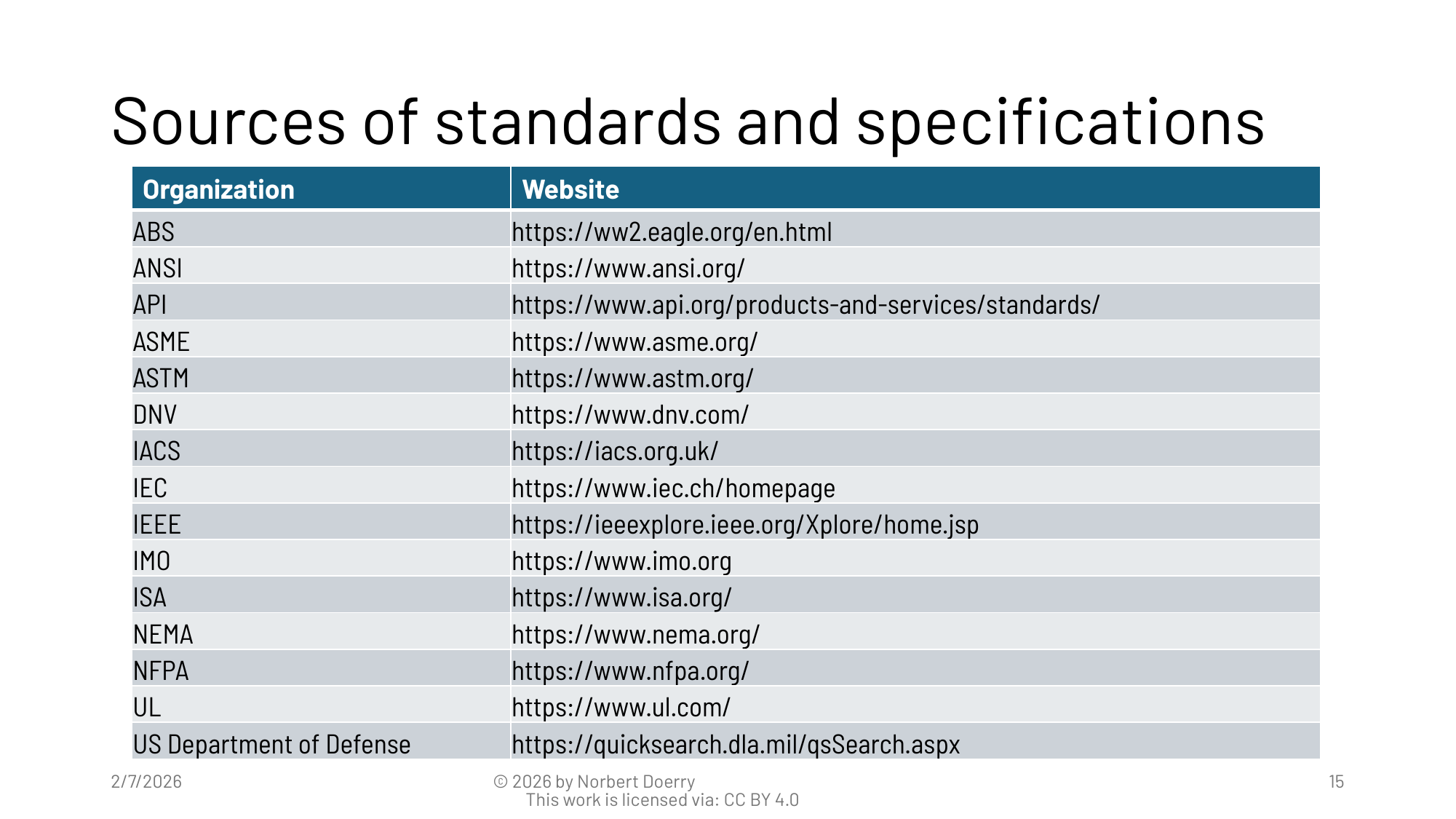

# Sources of standards and specifications
| Organization | Website |
| --- | --- |
| ABS | https://ww2.eagle.org/en.html |
| ANSI | https://www.ansi.org/ |
| API | https://www.api.org/products-and-services/standards/ |
| ASME | https://www.asme.org/ |
| ASTM | https://www.astm.org/ |
| DNV | https://www.dnv.com/ |
| IACS | https://iacs.org.uk/ |
| IEC | https://www.iec.ch/homepage |
| IEEE | https://ieeexplore.ieee.org/Xplore/home.jsp |
| IMO | https://www.imo.org |
| ISA | https://www.isa.org/ |
| NEMA | https://www.nema.org/ |
| NFPA | https://www.nfpa.org/ |
| UL | https://www.ul.com/ |
| US Department of Defense | https://quicksearch.dla.mil/qsSearch.aspx |
2/7/2026
© 2026 by Norbert Doerry                                                                                  This work is licensed via: CC BY 4.0
15